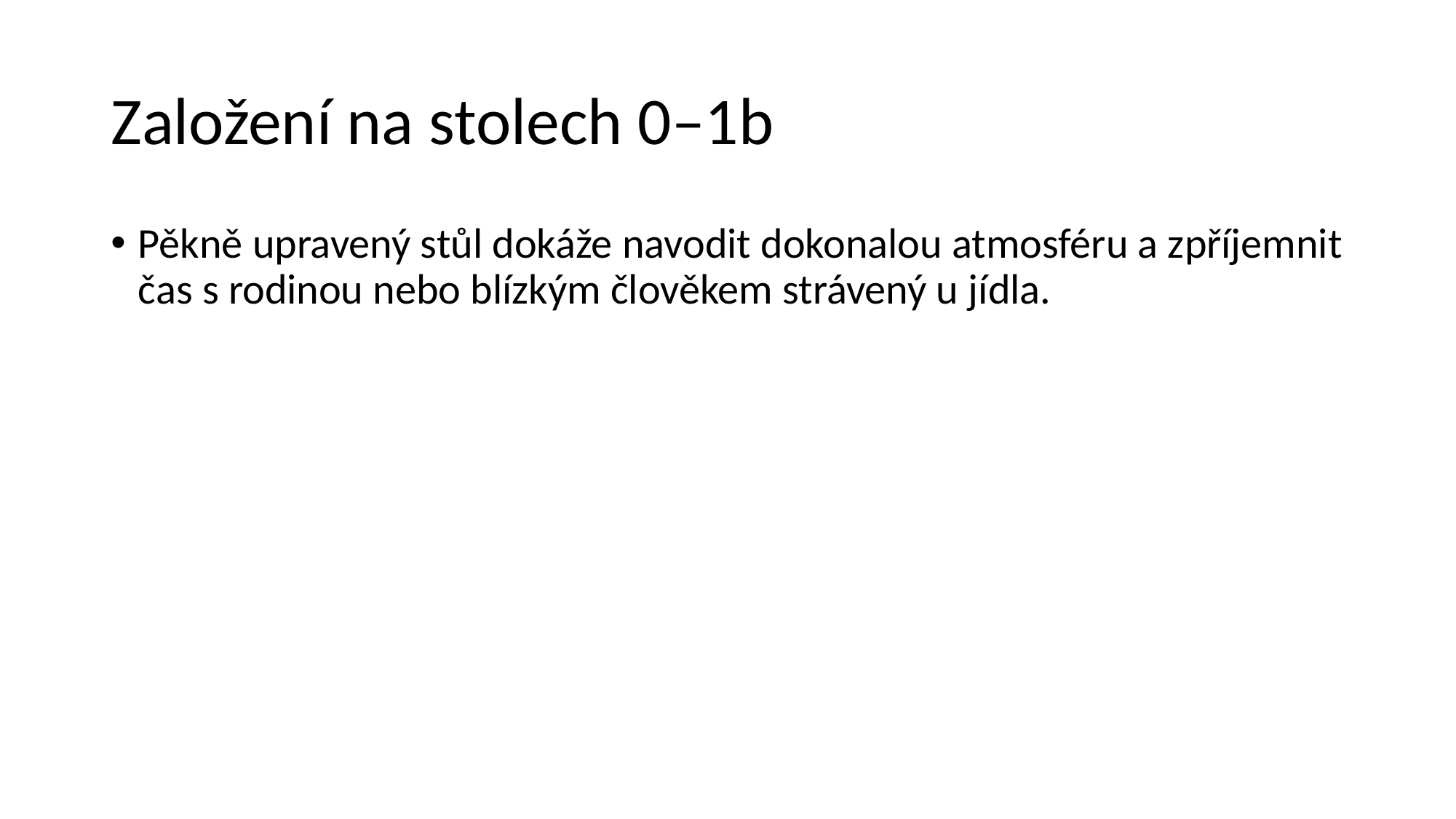

# Založení na stolech 0–1b
Pěkně upravený stůl dokáže navodit dokonalou atmosféru a zpříjemnit čas s rodinou nebo blízkým člověkem strávený u jídla.